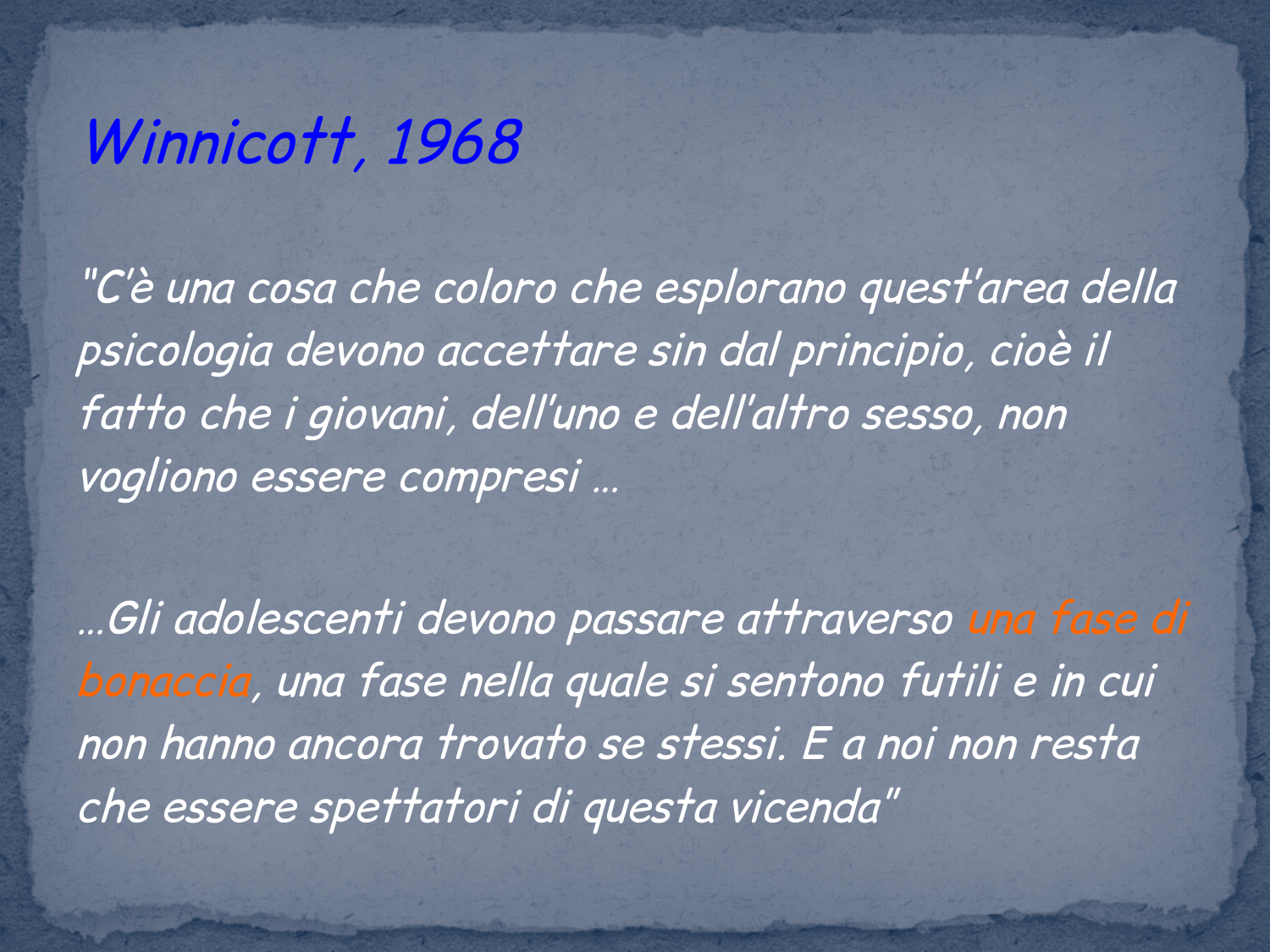

Winnicott, 1968

“C’è una cosa che coloro che esplorano quest’area della psicologia devono accettare sin dal principio, cioè il fatto che i giovani, dell’uno e dell’altro sesso, non vogliono essere compresi …

…Gli adolescenti devono passare attraverso una fase di bonaccia, una fase nella quale si sentono futili e in cui non hanno ancora trovato se stessi. E a noi non resta che essere spettatori di questa vicenda”